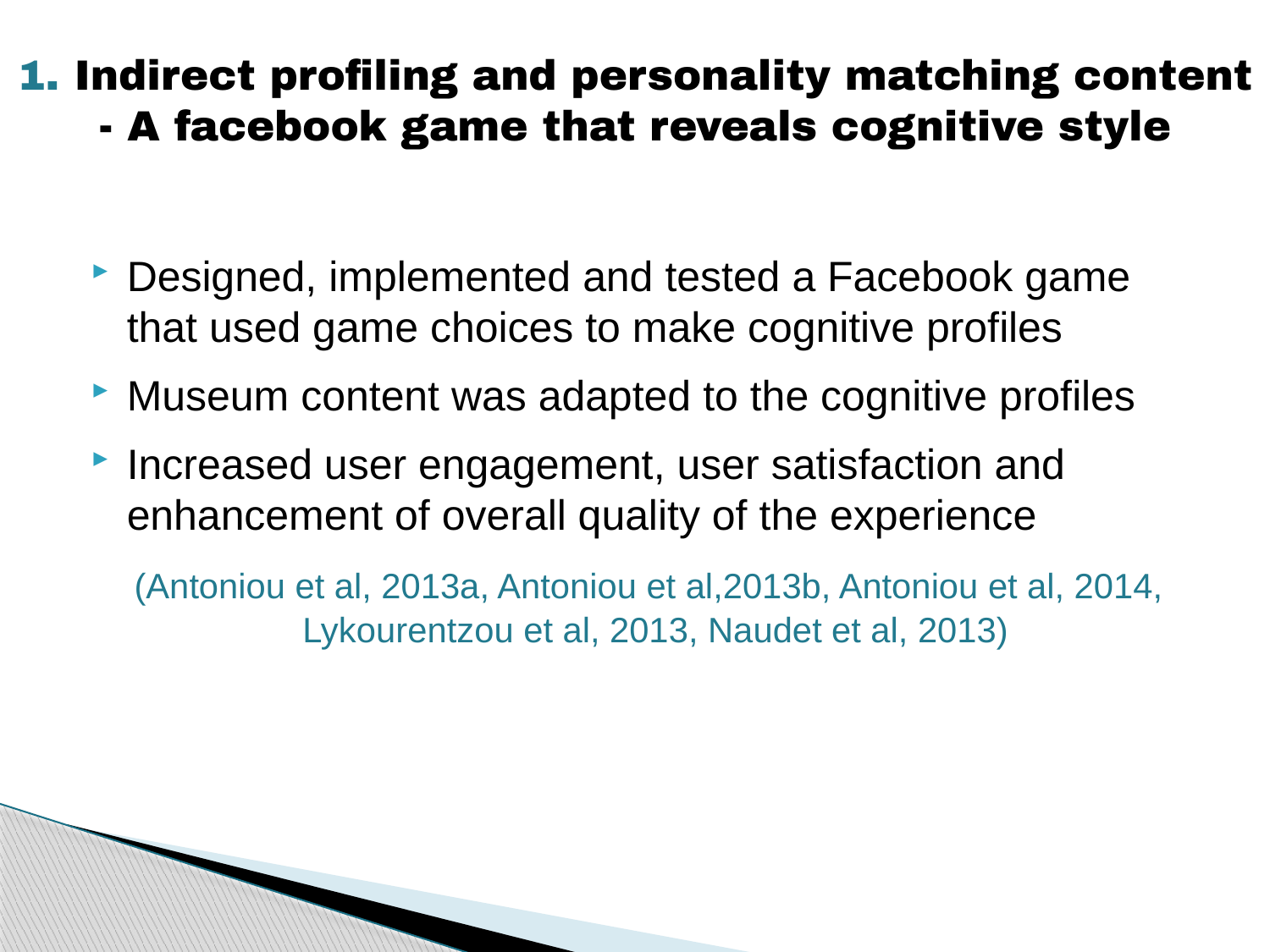

# 1. Indirect profiling and personality matching content - A facebook game that reveals cognitive style

Designed, implemented and tested a Facebook game that used game choices to make cognitive profiles
Museum content was adapted to the cognitive profiles
Increased user engagement, user satisfaction and enhancement of overall quality of the experience
 (Antoniou et al, 2013a, Antoniou et al,2013b, Antoniou et al, 2014, Lykourentzou et al, 2013, Naudet et al, 2013)